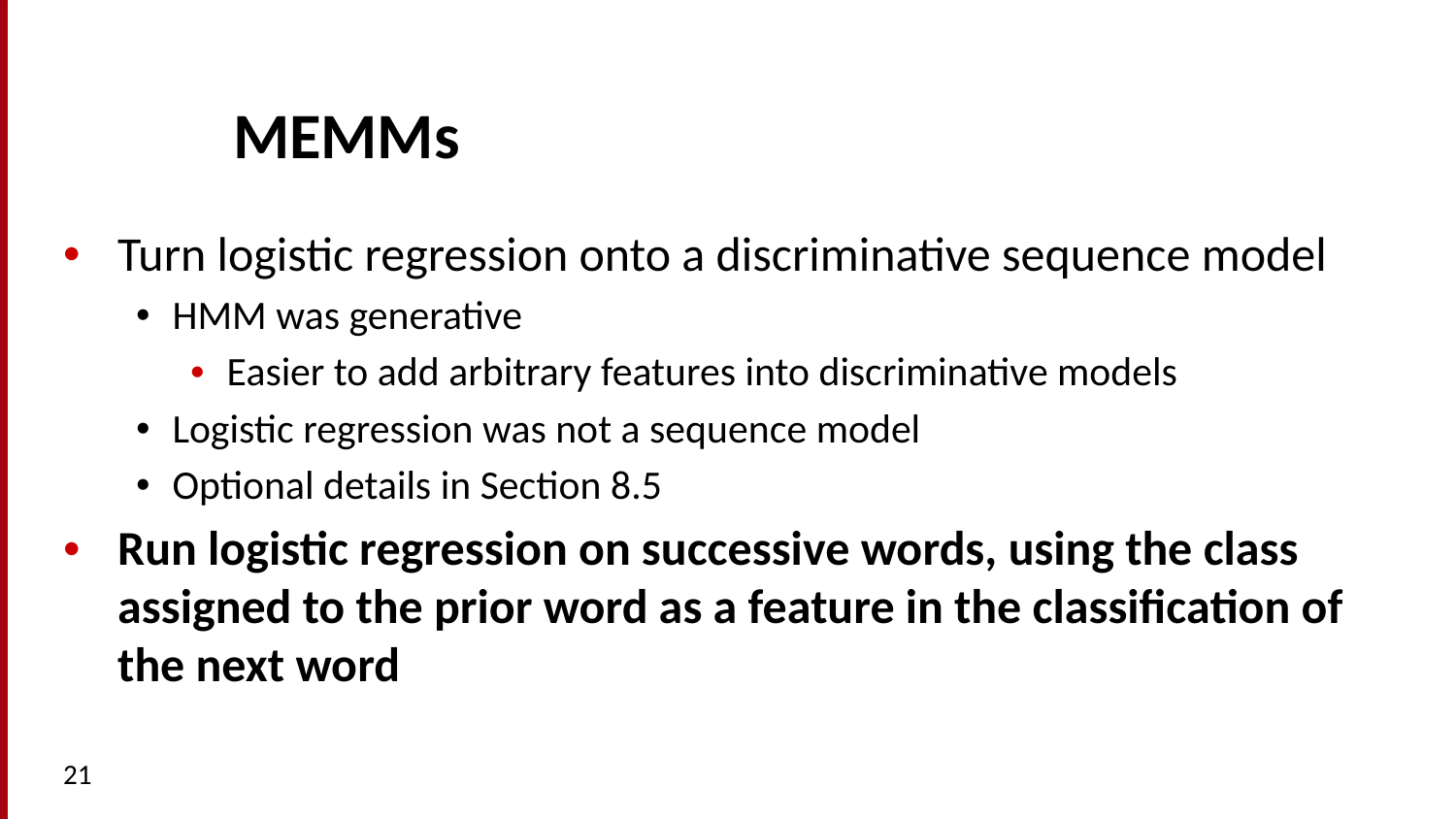

# MEMMs
Turn logistic regression onto a discriminative sequence model
HMM was generative
Easier to add arbitrary features into discriminative models
Logistic regression was not a sequence model
Optional details in Section 8.5
Run logistic regression on successive words, using the class assigned to the prior word as a feature in the classification of the next word
21